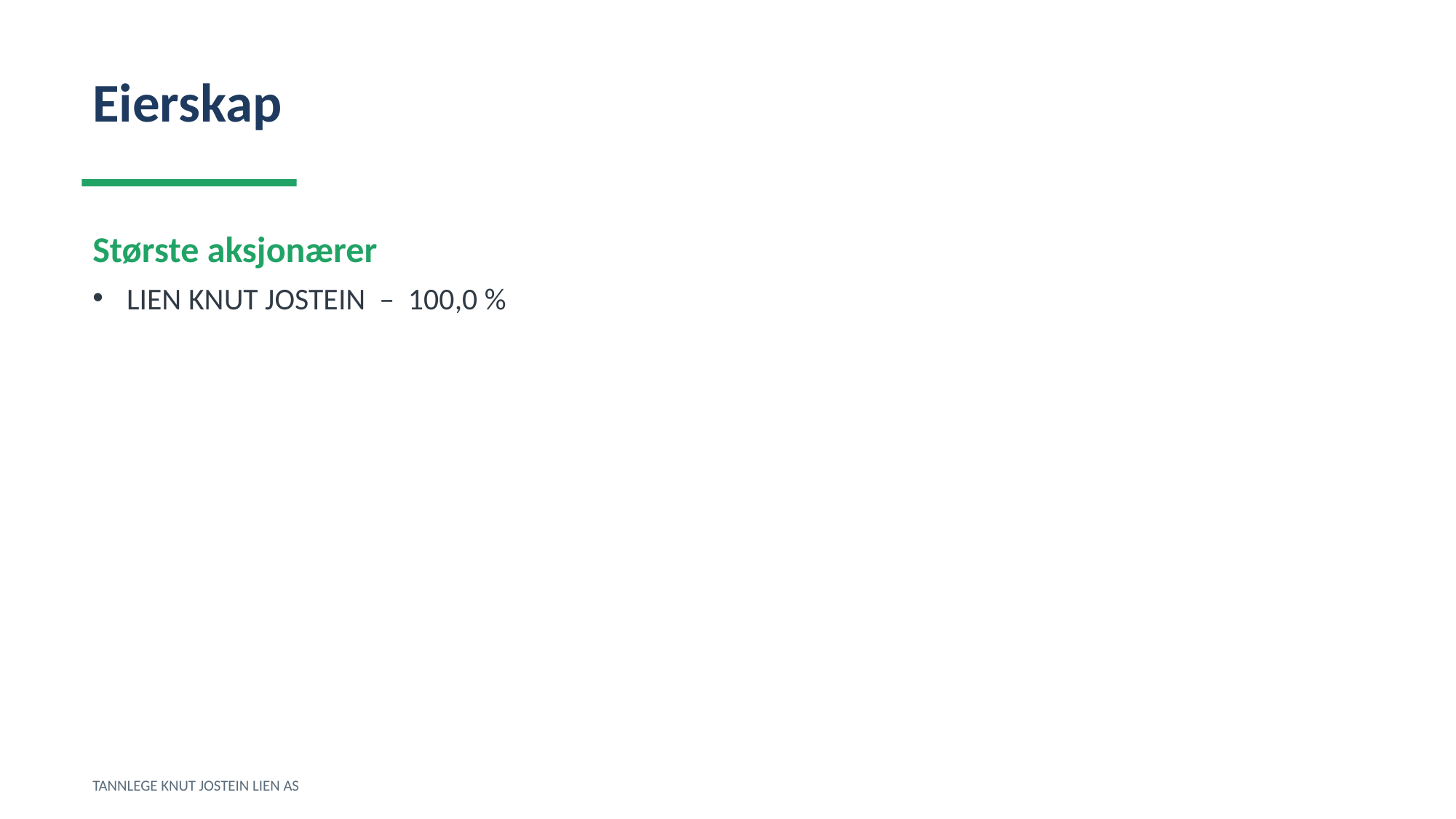

Eierskap

Største aksjonærer
LIEN KNUT JOSTEIN  –  100,0 %
TANNLEGE KNUT JOSTEIN LIEN AS